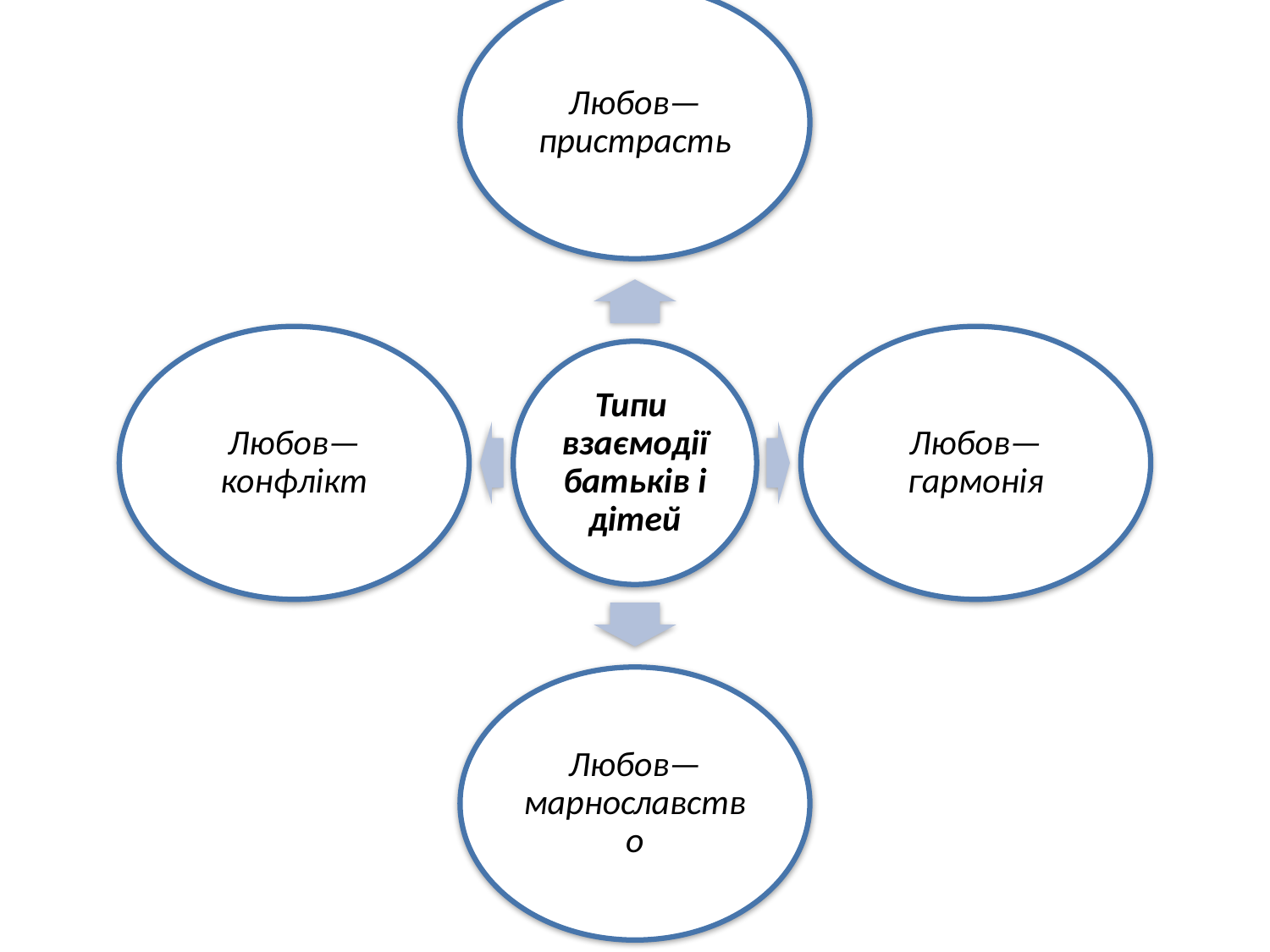

Типи  взаємодії батьків і дітей

Любов—пристрасть

Любов—гармонія

Любов—марнославство

Любов—конфлікт